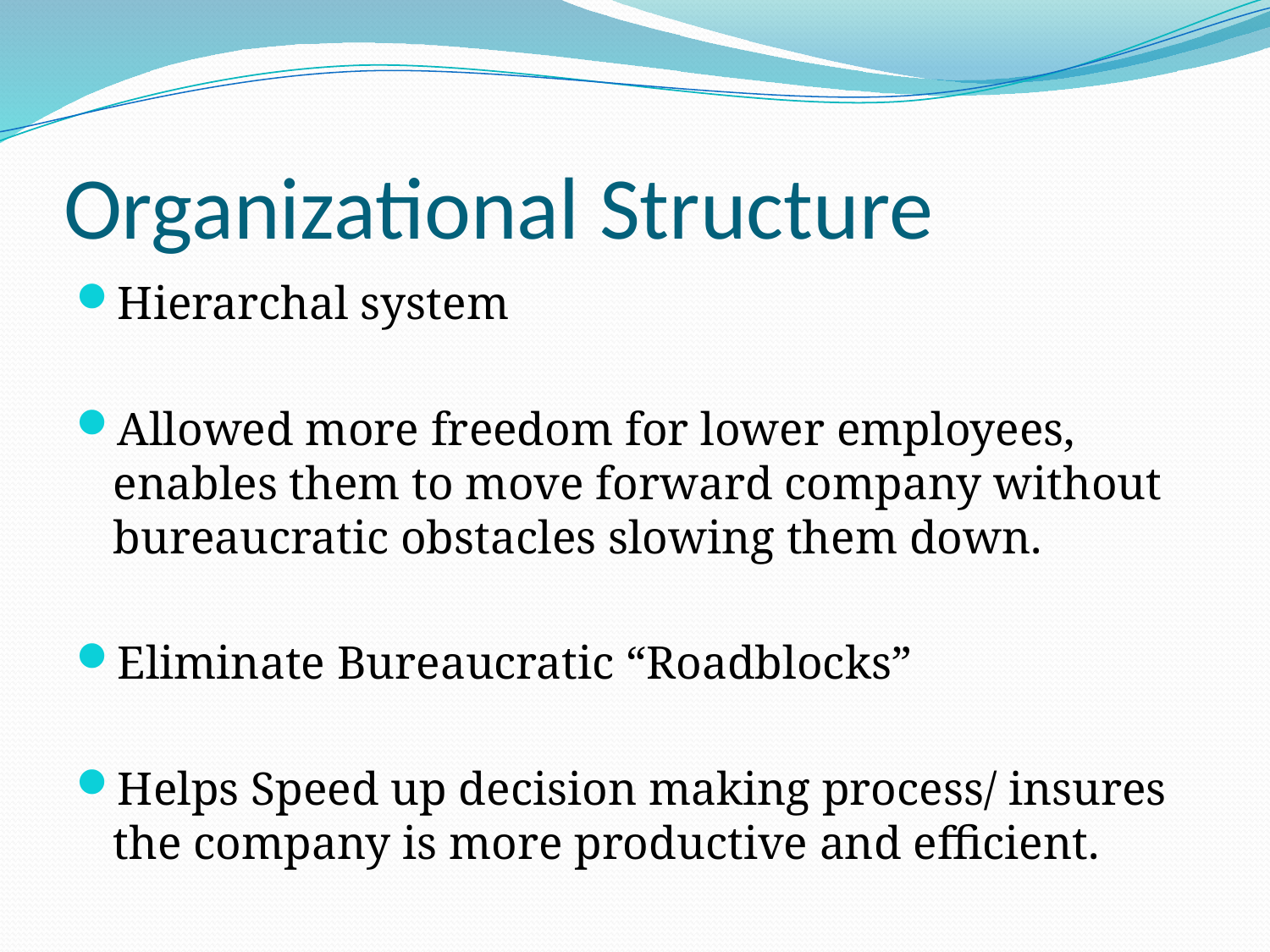

# Organizational Structure
Hierarchal system

Allowed more freedom for lower employees, enables them to move forward company without bureaucratic obstacles slowing them down.

Eliminate Bureaucratic “Roadblocks”

Helps Speed up decision making process/ insures the company is more productive and efficient.